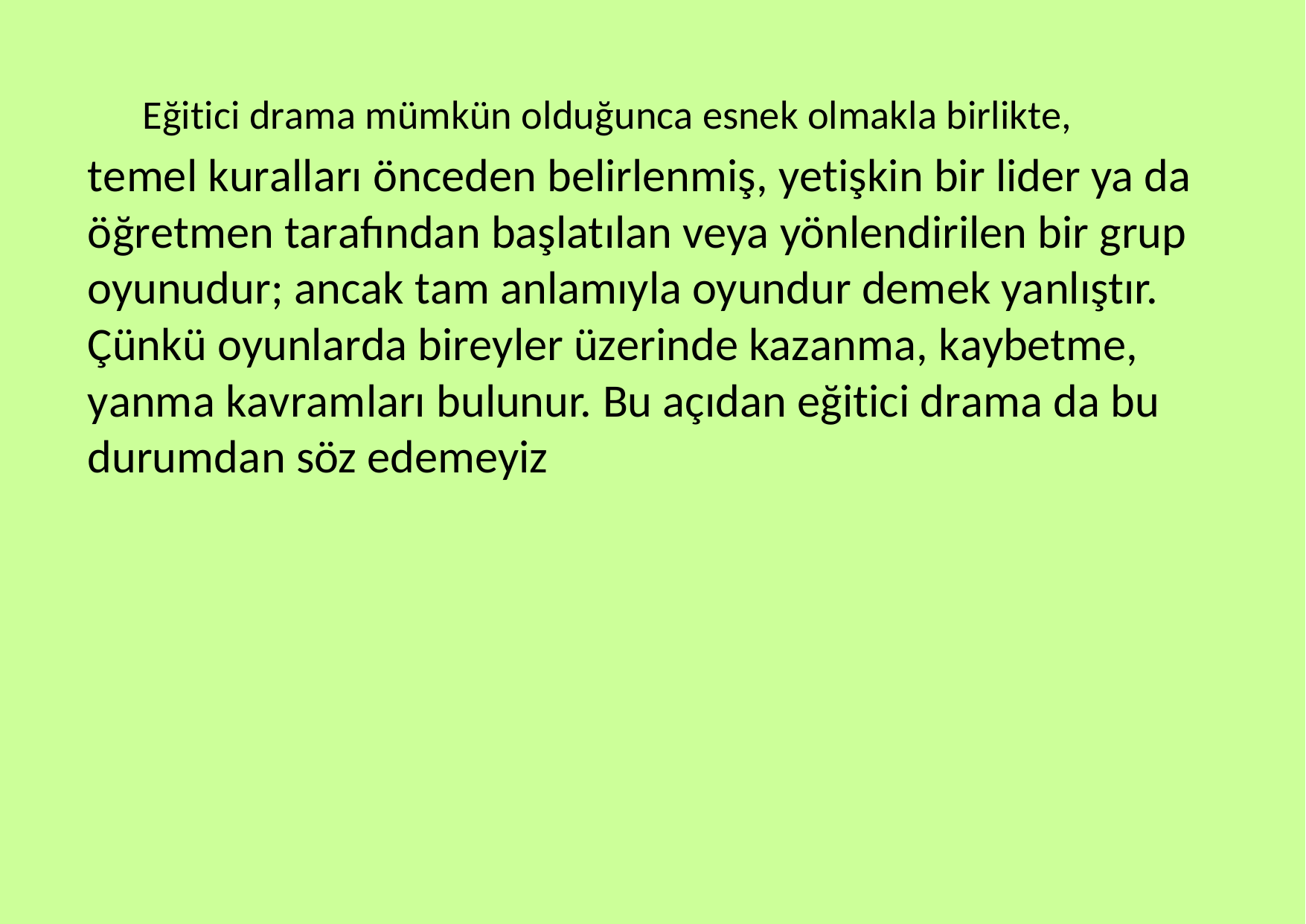

Eğitici drama mümkün olduğunca esnek olmakla birlikte,
temel kuralları önceden belirlenmiş, yetişkin bir lider ya da öğretmen tarafından başlatılan veya yönlendirilen bir grup oyunudur; ancak tam anlamıyla oyundur demek yanlıştır. Çünkü oyunlarda bireyler üzerinde kazanma, kaybetme, yanma kavramları bulunur. Bu açıdan eğitici drama da bu durumdan söz edemeyiz